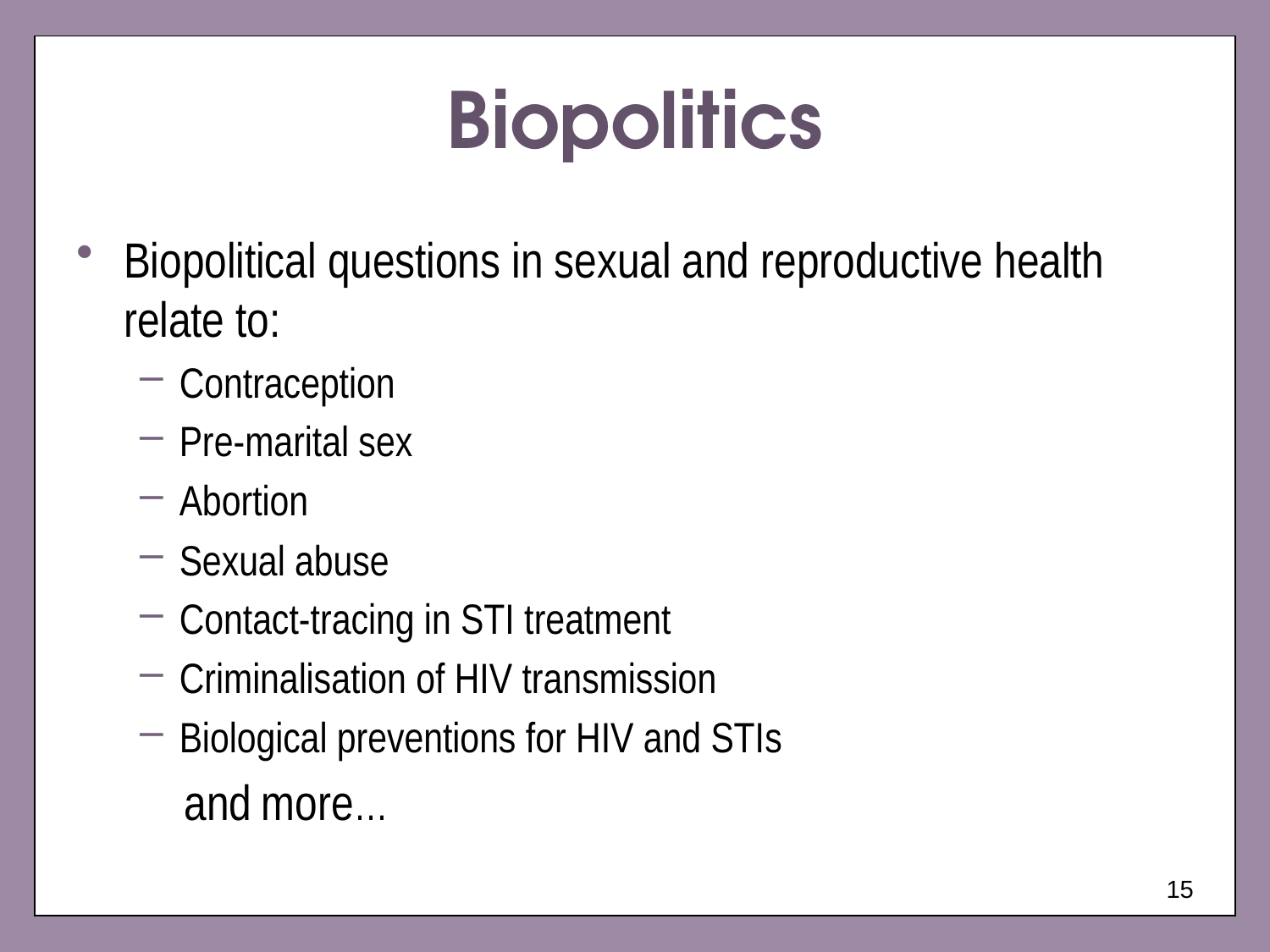

# Biopolitics
Biopolitical questions in sexual and reproductive health relate to:
Contraception
Pre-marital sex
Abortion
Sexual abuse
Contact-tracing in STI treatment
Criminalisation of HIV transmission
Biological preventions for HIV and STIs
    and more…

15